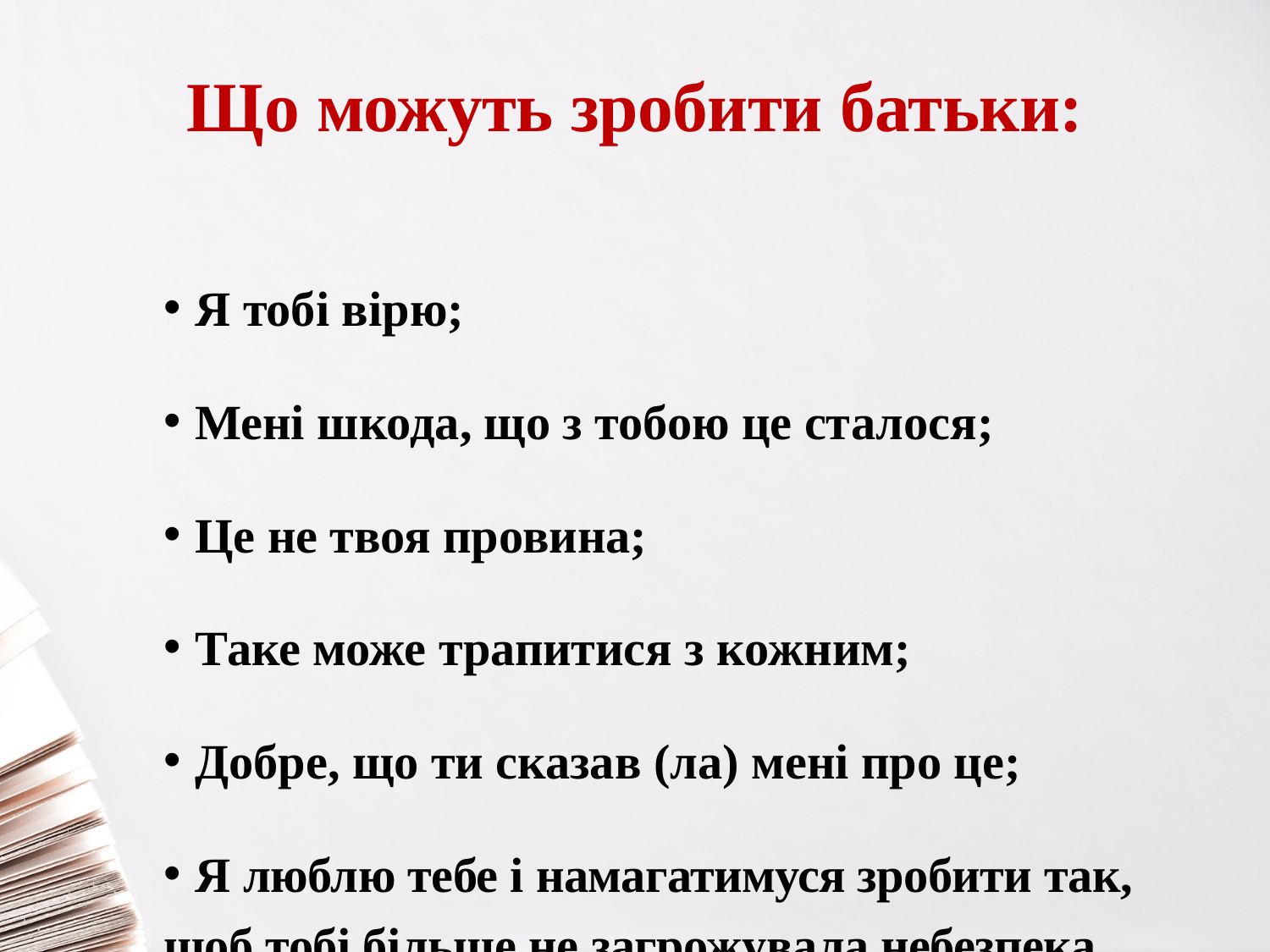

# Що можуть зробити батьки:

Я тобі вірю;

Мені шкода, що з тобою це сталося;

Це не твоя провина;

Таке може трапитися з кожним;

Добре, що ти сказав (ла) мені про це;

Я люблю тебе і намагатимуся зробити так,

щоб тобі більше не загрожувала небезпека.